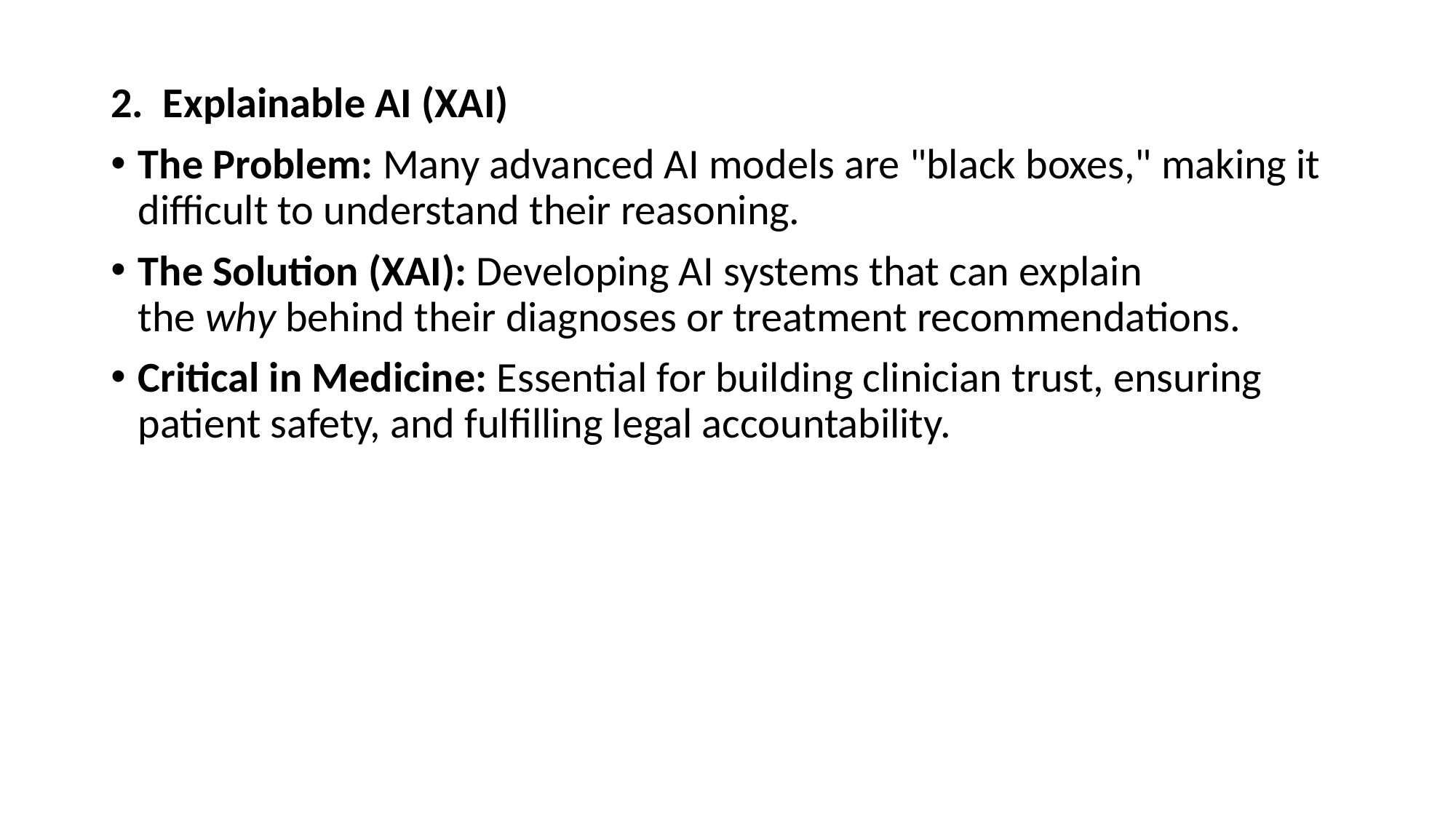

2.  Explainable AI (XAI)
The Problem: Many advanced AI models are "black boxes," making it difficult to understand their reasoning.
The Solution (XAI): Developing AI systems that can explain the why behind their diagnoses or treatment recommendations.
Critical in Medicine: Essential for building clinician trust, ensuring patient safety, and fulfilling legal accountability.